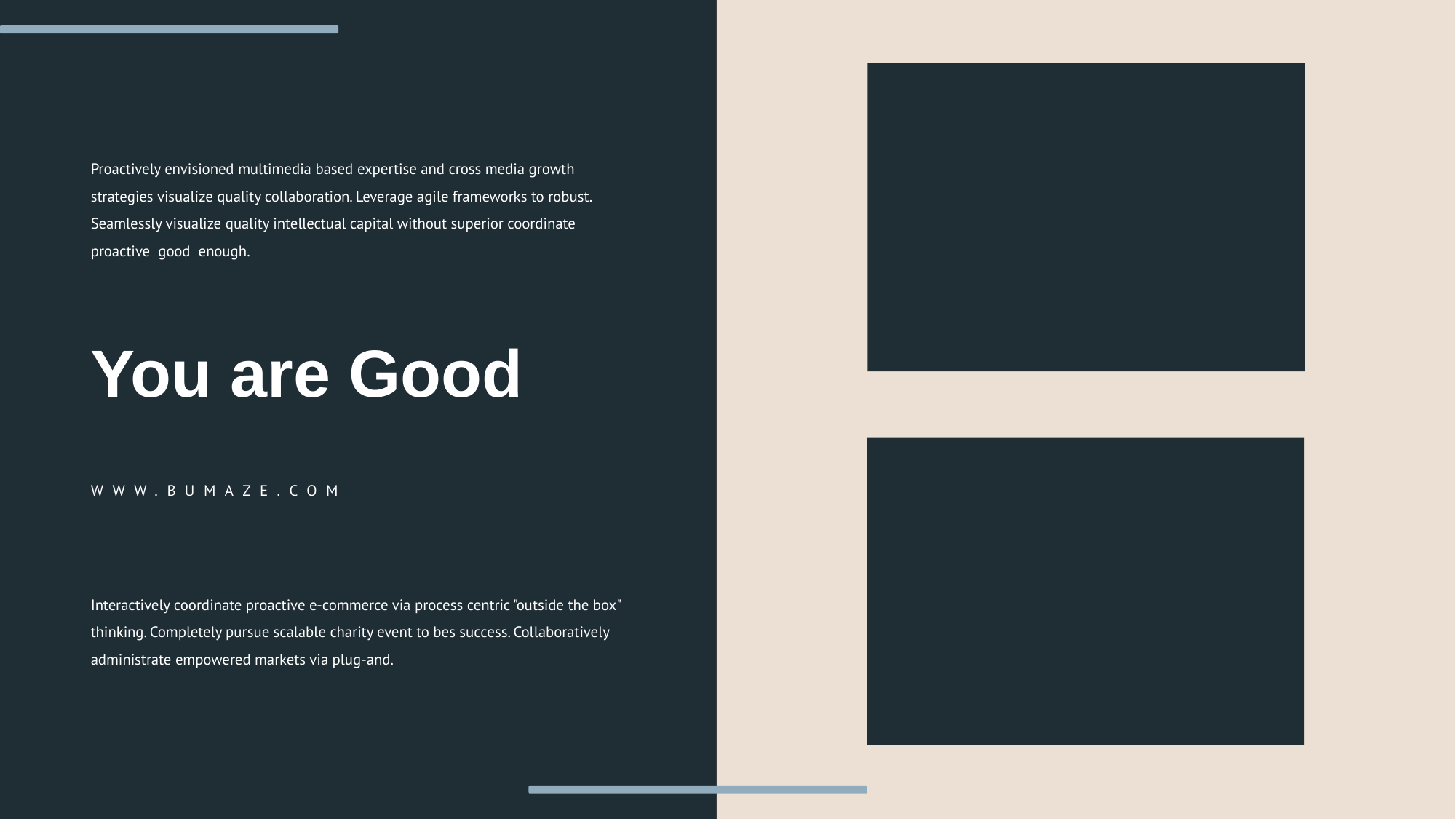

Proactively envisioned multimedia based expertise and cross media growth strategies visualize quality collaboration. Leverage agile frameworks to robust. Seamlessly visualize quality intellectual capital without superior coordinate proactive  good  enough.
You are Good
WWW.BUMAZE.COM
Interactively coordinate proactive e-commerce via process centric "outside the box" thinking. Completely pursue scalable charity event to bes success. Collaboratively administrate empowered markets via plug-and.